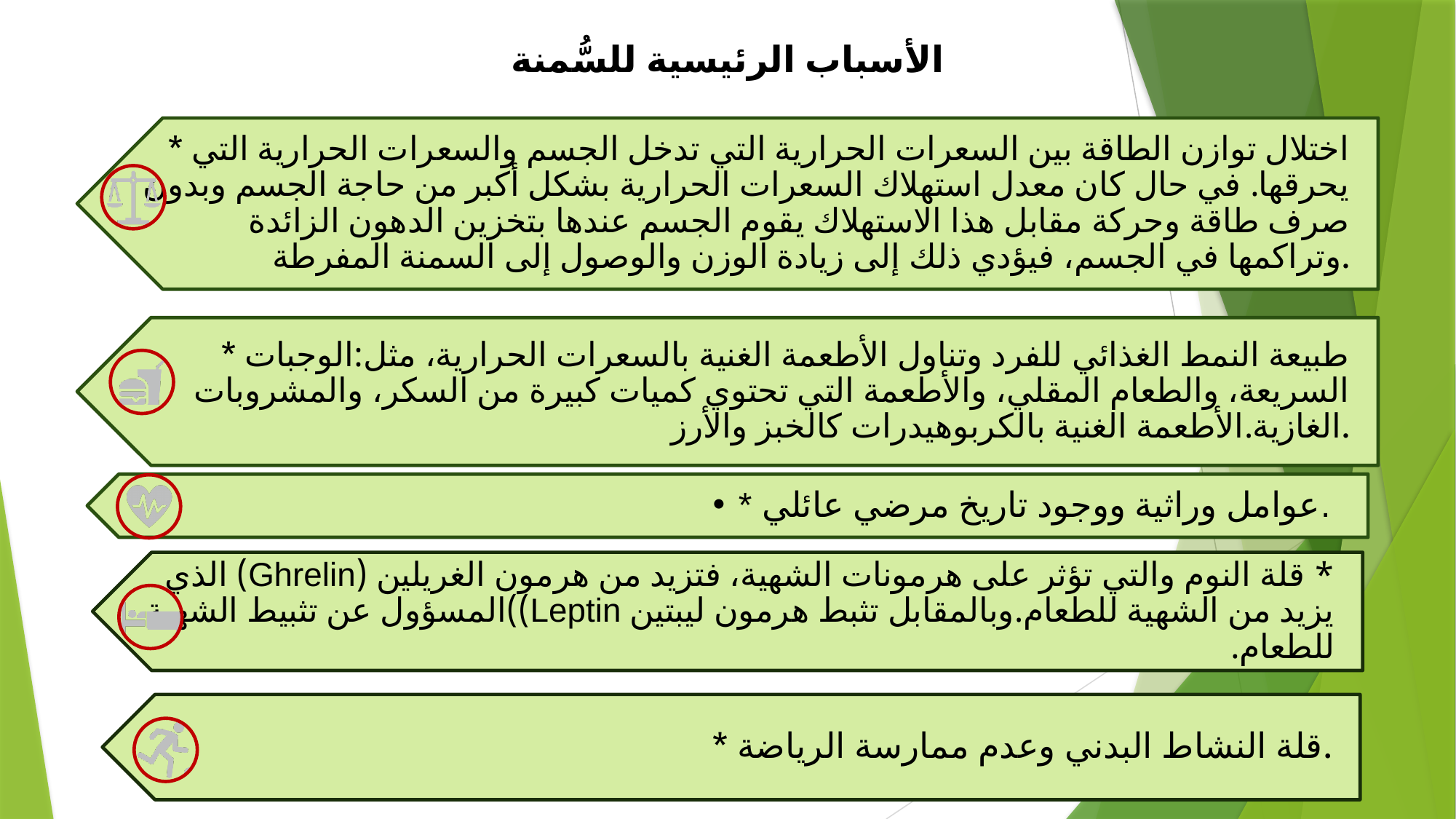

# الأسباب الرئيسية للسُّمنة
* اختلال توازن الطاقة بين السعرات الحرارية التي تدخل الجسم والسعرات الحرارية التي يحرقها. في حال كان معدل استهلاك السعرات الحرارية بشكل أكبر من حاجة الجسم وبدون صرف طاقة وحركة مقابل هذا الاستهلاك يقوم الجسم عندها بتخزين الدهون الزائدة وتراكمها في الجسم، فيؤدي ذلك إلى زيادة الوزن والوصول إلى السمنة المفرطة.
* طبيعة النمط الغذائي للفرد وتناول الأطعمة الغنية بالسعرات الحرارية، مثل:الوجبات السريعة، والطعام المقلي، والأطعمة التي تحتوي كميات كبيرة من السكر، والمشروبات الغازية.الأطعمة الغنية بالكربوهيدرات كالخبز والأرز.
* عوامل وراثية ووجود تاريخ مرضي عائلي.
* قلة النوم والتي تؤثر على هرمونات الشهية، فتزيد من هرمون الغريلين (Ghrelin) الذي يزيد من الشهية للطعام.وبالمقابل تثبط هرمون ليبتين Leptin))المسؤول عن تثبيط الشهية للطعام.
* قلة النشاط البدني وعدم ممارسة الرياضة.